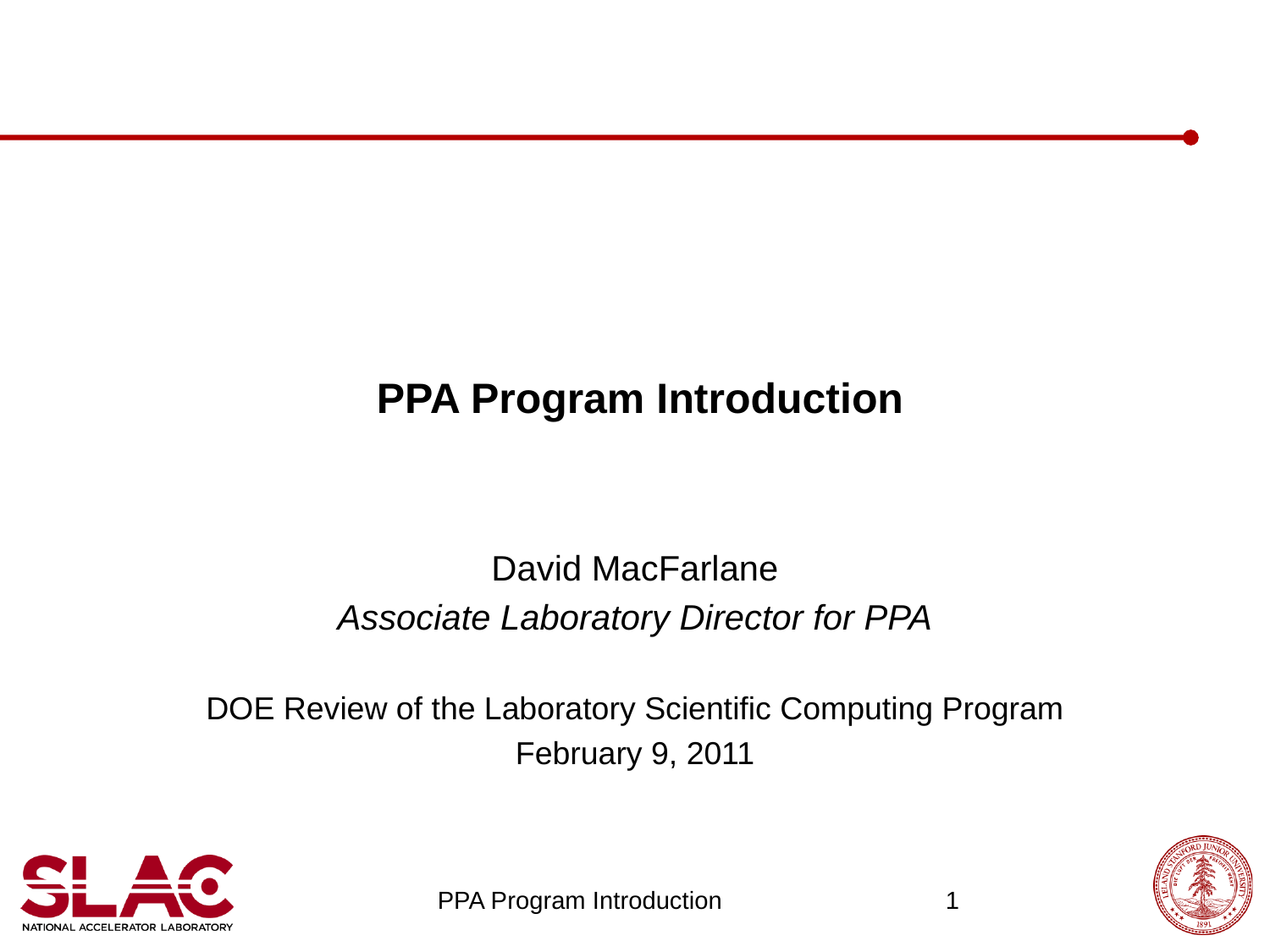

# PPA Program Introduction
David MacFarlane
Associate Laboratory Director for PPA

DOE Review of the Laboratory Scientific Computing Program
February 9, 2011
PPA Program Introduction 		1